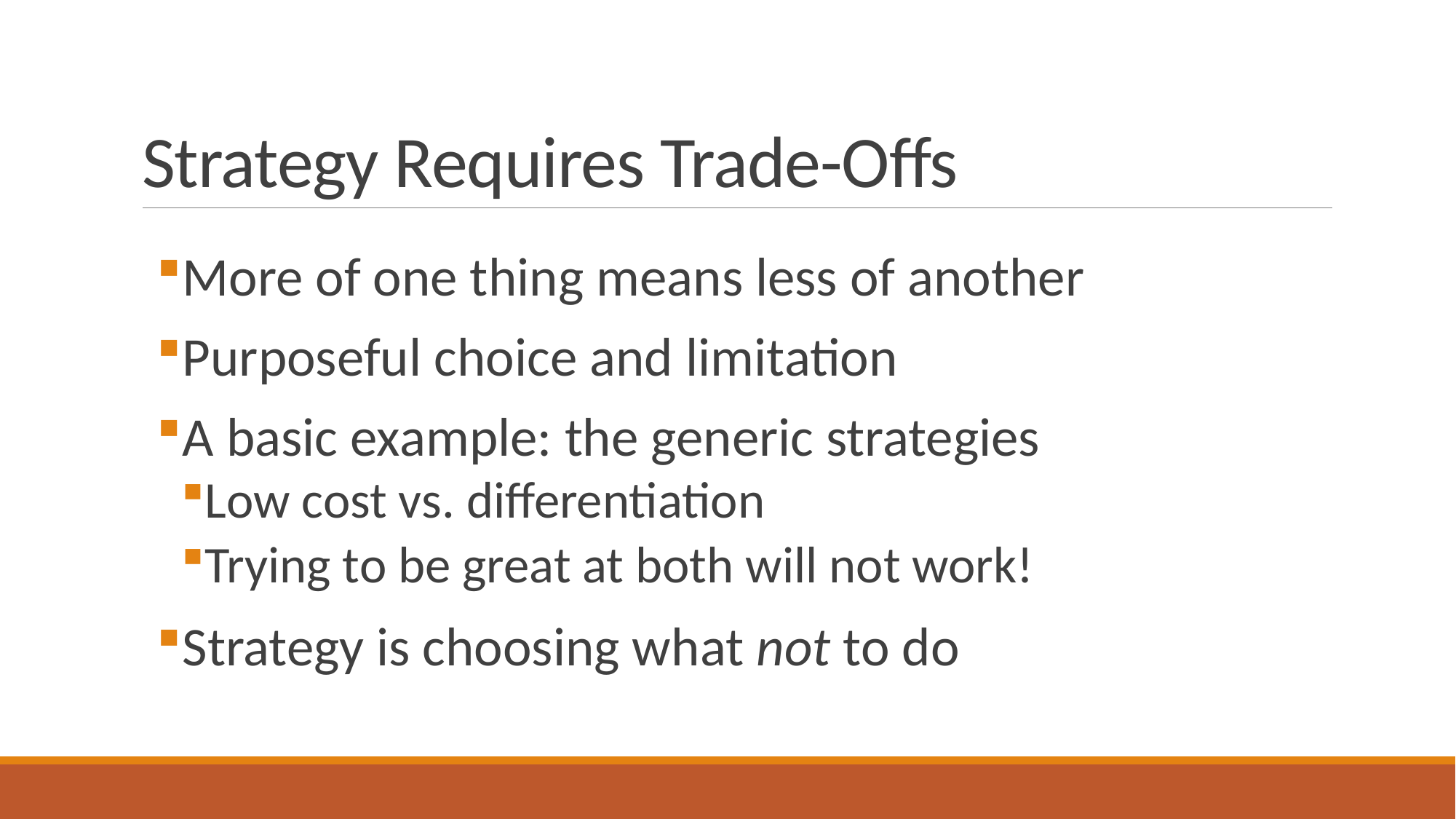

# Strategy Requires Trade-Offs
More of one thing means less of another
Purposeful choice and limitation
A basic example: the generic strategies
Low cost vs. differentiation
Trying to be great at both will not work!
Strategy is choosing what not to do